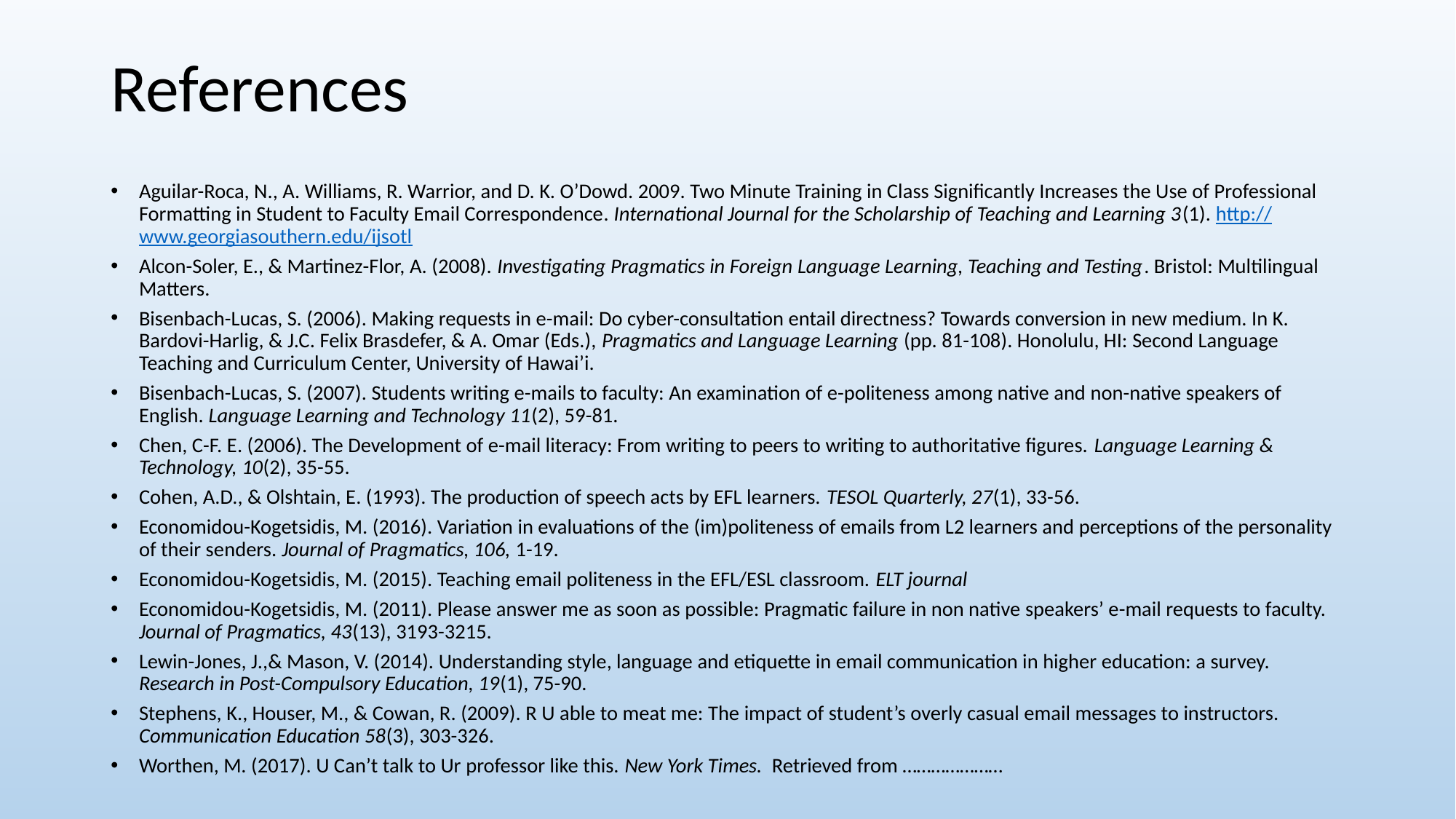

# References
Aguilar-Roca, N., A. Williams, R. Warrior, and D. K. O’Dowd. 2009. Two Minute Training in Class Significantly Increases the Use of Professional Formatting in Student to Faculty Email Correspondence. International Journal for the Scholarship of Teaching and Learning 3(1). http://www.georgiasouthern.edu/ijsotl
Alcon-Soler, E., & Martinez-Flor, A. (2008). Investigating Pragmatics in Foreign Language Learning, Teaching and Testing. Bristol: Multilingual Matters.
Bisenbach-Lucas, S. (2006). Making requests in e-mail: Do cyber-consultation entail directness? Towards conversion in new medium. In K. Bardovi-Harlig, & J.C. Felix Brasdefer, & A. Omar (Eds.), Pragmatics and Language Learning (pp. 81-108). Honolulu, HI: Second Language Teaching and Curriculum Center, University of Hawai’i.
Bisenbach-Lucas, S. (2007). Students writing e-mails to faculty: An examination of e-politeness among native and non-native speakers of English. Language Learning and Technology 11(2), 59-81.
Chen, C-F. E. (2006). The Development of e-mail literacy: From writing to peers to writing to authoritative figures. Language Learning & Technology, 10(2), 35-55.
Cohen, A.D., & Olshtain, E. (1993). The production of speech acts by EFL learners. TESOL Quarterly, 27(1), 33-56.
Economidou-Kogetsidis, M. (2016). Variation in evaluations of the (im)politeness of emails from L2 learners and perceptions of the personality of their senders. Journal of Pragmatics, 106, 1-19.
Economidou-Kogetsidis, M. (2015). Teaching email politeness in the EFL/ESL classroom. ELT journal
Economidou-Kogetsidis, M. (2011). Please answer me as soon as possible: Pragmatic failure in non native speakers’ e-mail requests to faculty. Journal of Pragmatics, 43(13), 3193-3215.
Lewin-Jones, J.,& Mason, V. (2014). Understanding style, language and etiquette in email communication in higher education: a survey. Research in Post-Compulsory Education, 19(1), 75-90.
Stephens, K., Houser, M., & Cowan, R. (2009). R U able to meat me: The impact of student’s overly casual email messages to instructors. Communication Education 58(3), 303-326.
Worthen, M. (2017). U Can’t talk to Ur professor like this. New York Times.  Retrieved from …………………